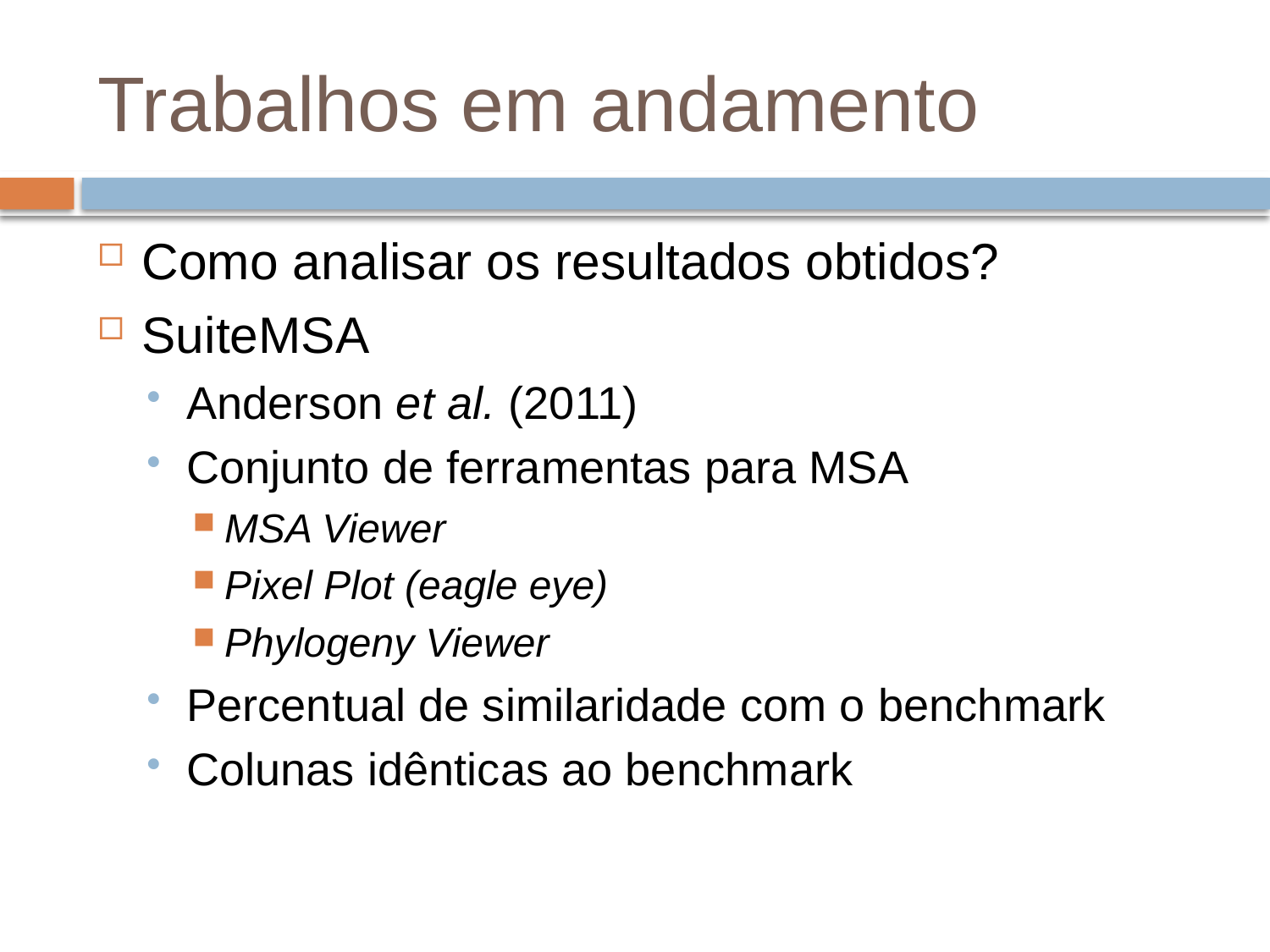

# Trabalhos em andamento
Como analisar os resultados obtidos?
SuiteMSA
Anderson et al. (2011)
Conjunto de ferramentas para MSA
MSA Viewer
Pixel Plot (eagle eye)
Phylogeny Viewer
Percentual de similaridade com o benchmark
Colunas idênticas ao benchmark